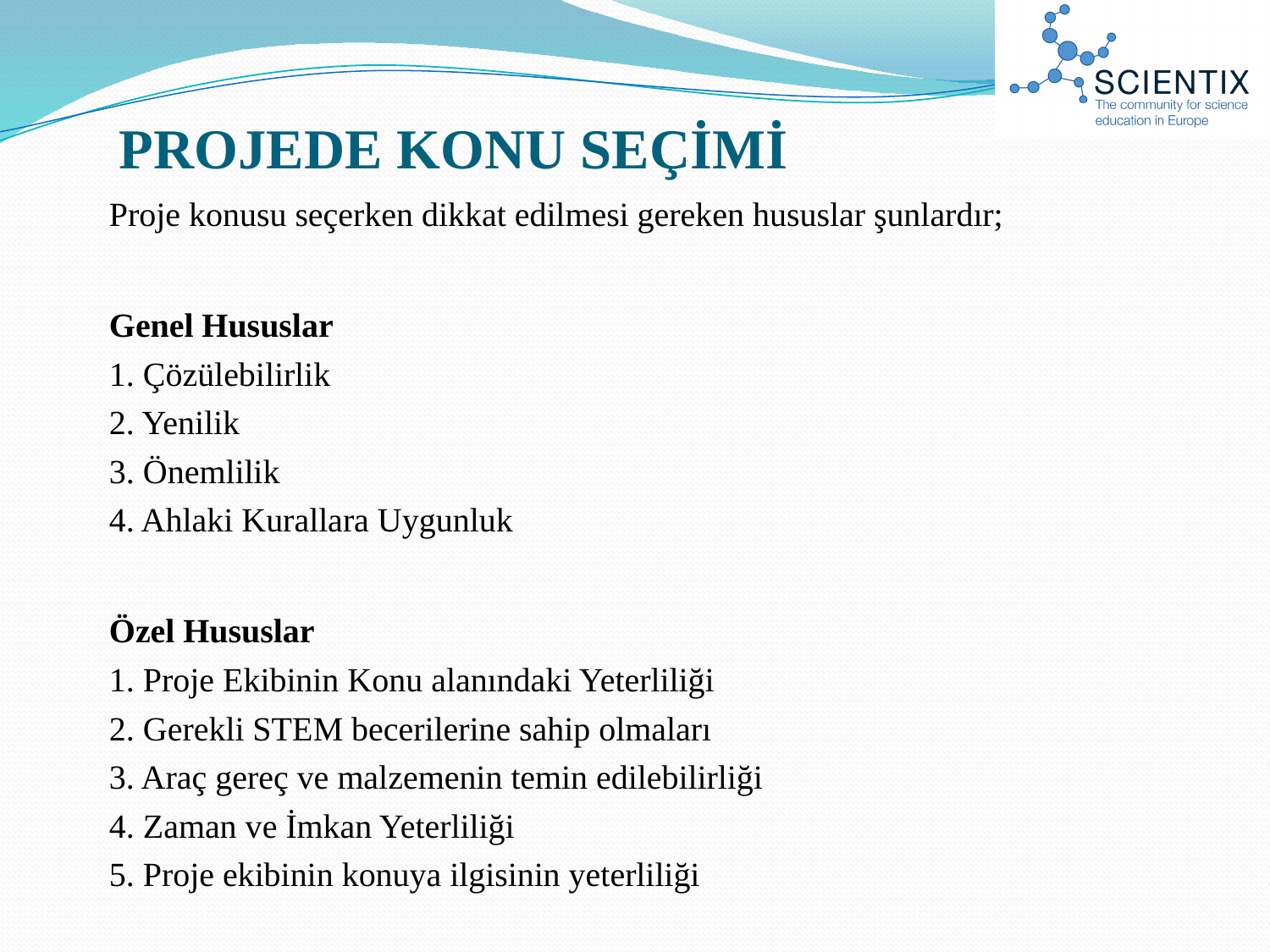

# PROJEDE KONU SEÇİMİ
	Proje konusu seçerken dikkat edilmesi gereken hususlar şunlardır;

	Genel Hususlar
1. Çözülebilirlik
2. Yenilik
3. Önemlilik
4. Ahlaki Kurallara Uygunluk

	Özel Hususlar
1. Proje Ekibinin Konu alanındaki Yeterliliği
2. Gerekli STEM becerilerine sahip olmaları
3. Araç gereç ve malzemenin temin edilebilirliği
4. Zaman ve İmkan Yeterliliği
5. Proje ekibinin konuya ilgisinin yeterliliği